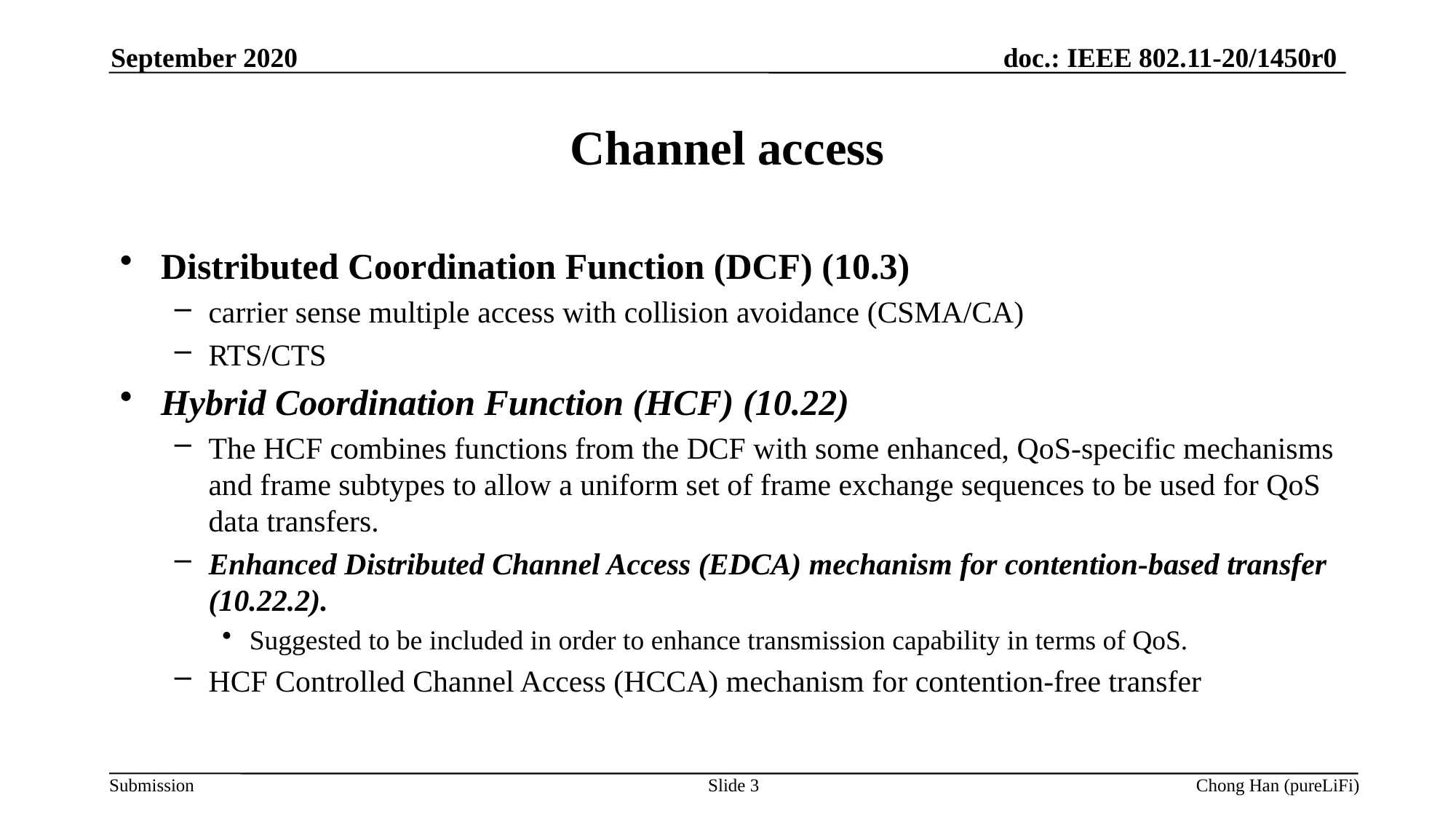

September 2020
# Channel access
Distributed Coordination Function (DCF) (10.3)
carrier sense multiple access with collision avoidance (CSMA/CA)
RTS/CTS
Hybrid Coordination Function (HCF) (10.22)
The HCF combines functions from the DCF with some enhanced, QoS-specific mechanisms and frame subtypes to allow a uniform set of frame exchange sequences to be used for QoS data transfers.
Enhanced Distributed Channel Access (EDCA) mechanism for contention-based transfer (10.22.2).
Suggested to be included in order to enhance transmission capability in terms of QoS.
HCF Controlled Channel Access (HCCA) mechanism for contention-free transfer
Slide 3
Chong Han (pureLiFi)